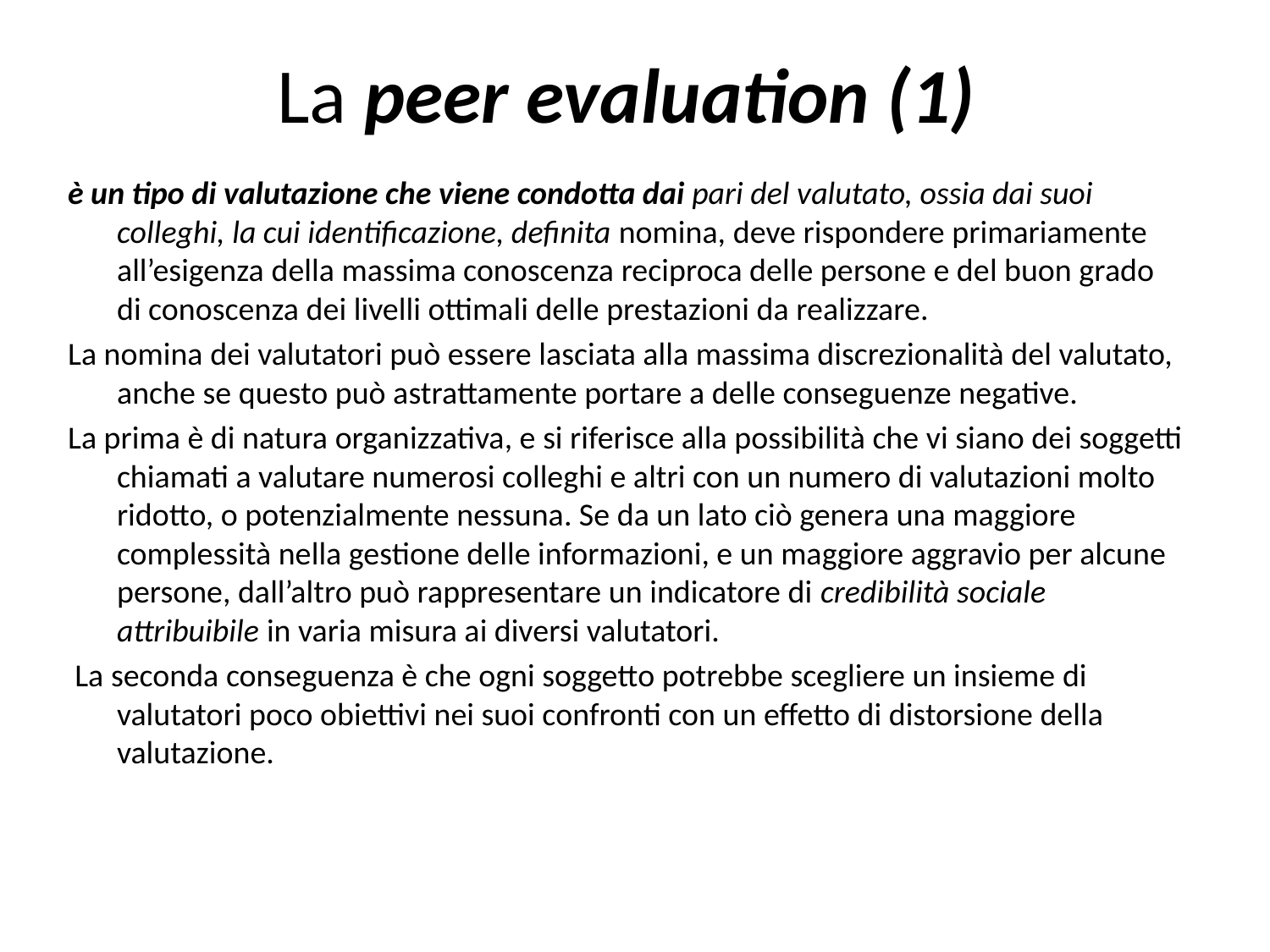

# La peer evaluation (1)
è un tipo di valutazione che viene condotta dai pari del valutato, ossia dai suoi colleghi, la cui identificazione, definita nomina, deve rispondere primariamente all’esigenza della massima conoscenza reciproca delle persone e del buon grado di conoscenza dei livelli ottimali delle prestazioni da realizzare.
La nomina dei valutatori può essere lasciata alla massima discrezionalità del valutato, anche se questo può astrattamente portare a delle conseguenze negative.
La prima è di natura organizzativa, e si riferisce alla possibilità che vi siano dei soggetti chiamati a valutare numerosi colleghi e altri con un numero di valutazioni molto ridotto, o potenzialmente nessuna. Se da un lato ciò genera una maggiore complessità nella gestione delle informazioni, e un maggiore aggravio per alcune persone, dall’altro può rappresentare un indicatore di credibilità sociale attribuibile in varia misura ai diversi valutatori.
 La seconda conseguenza è che ogni soggetto potrebbe scegliere un insieme di valutatori poco obiettivi nei suoi confronti con un effetto di distorsione della valutazione.